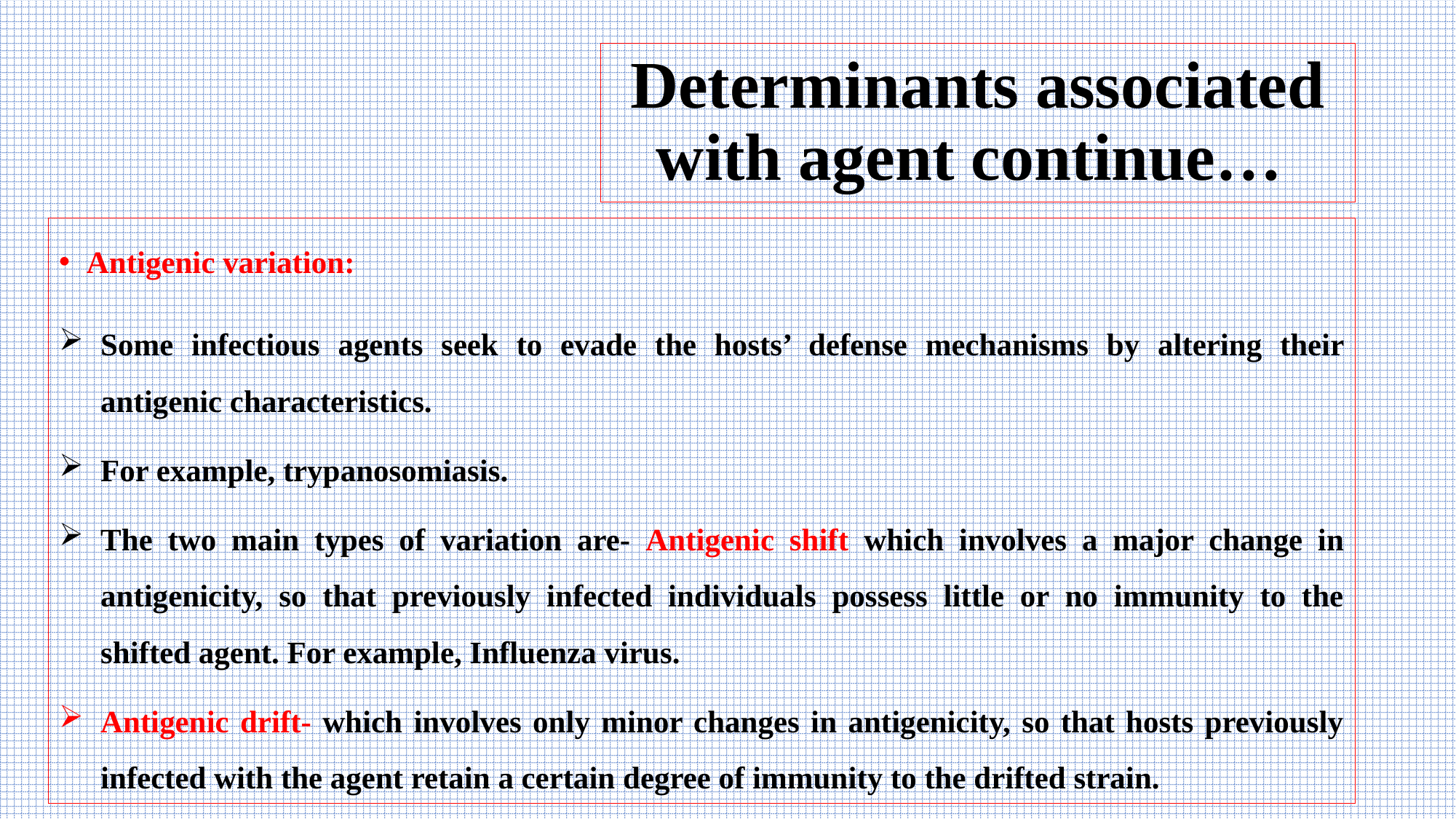

# Determinants associated with agent continue…
Antigenic variation:
Some infectious agents seek to evade the hosts’ defense mechanisms by altering their antigenic characteristics.
For example, trypanosomiasis.
The two main types of variation are- Antigenic shift which involves a major change in antigenicity, so that previously infected individuals possess little or no immunity to the shifted agent. For example, Influenza virus.
Antigenic drift- which involves only minor changes in antigenicity, so that hosts previously infected with the agent retain a certain degree of immunity to the drifted strain.